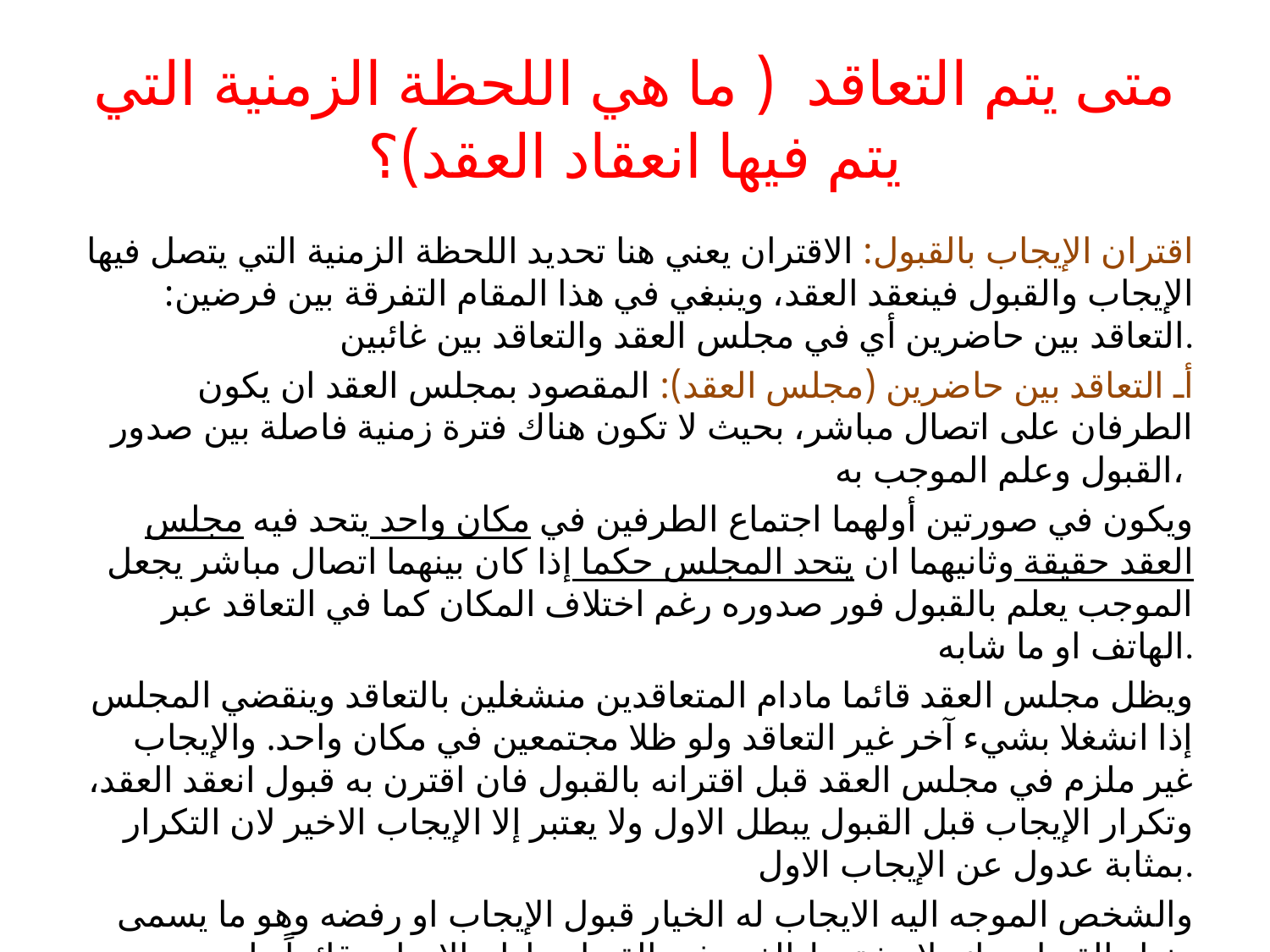

# متى يتم التعاقد  ( ما هي اللحظة الزمنية التي يتم فيها انعقاد العقد)؟
اقتران الإيجاب بالقبول: الاقتران يعني هنا تحديد اللحظة الزمنية التي يتصل فيها الإيجاب والقبول فينعقد العقد، وينبغي في هذا المقام التفرقة بين فرضين: التعاقد بين حاضرين أي في مجلس العقد والتعاقد بين غائبين.
أـ التعاقد بين حاضرين (مجلس العقد): المقصود بمجلس العقد ان يكون الطرفان على اتصال مباشر، بحيث لا تكون هناك فترة زمنية فاصلة بين صدور القبول وعلم الموجب به،
 ويكون في صورتين أولهما اجتماع الطرفين في مكان واحد يتحد فيه مجلس العقد حقيقة وثانيهما ان يتحد المجلس حكما إذا كان بينهما اتصال مباشر يجعل الموجب يعلم بالقبول فور صدوره رغم اختلاف المكان كما في التعاقد عبر الهاتف او ما شابه.
ويظل مجلس العقد قائما مادام المتعاقدين منشغلين بالتعاقد وينقضي المجلس إذا انشغلا بشيء آخر غير التعاقد ولو ظلا مجتمعين في مكان واحد. والإيجاب غير ملزم في مجلس العقد قبل اقترانه بالقبول فان اقترن به قبول انعقد العقد، وتكرار الإيجاب قبل القبول يبطل الاول ولا يعتبر إلا الإيجاب الاخير لان التكرار بمثابة عدول عن الإيجاب الاول.
 والشخص الموجه اليه الايجاب له الخيار قبول الإيجاب او رفضه وهو ما يسمى بخيار القبول. وانه لا يشترط الفور في القبول مادام الإيجاب قائماً ولم يصدر من احد المتعاقدين قول او فعل يدل على الإعراض عن التعاقد وقبل ان ينفض المجلس.